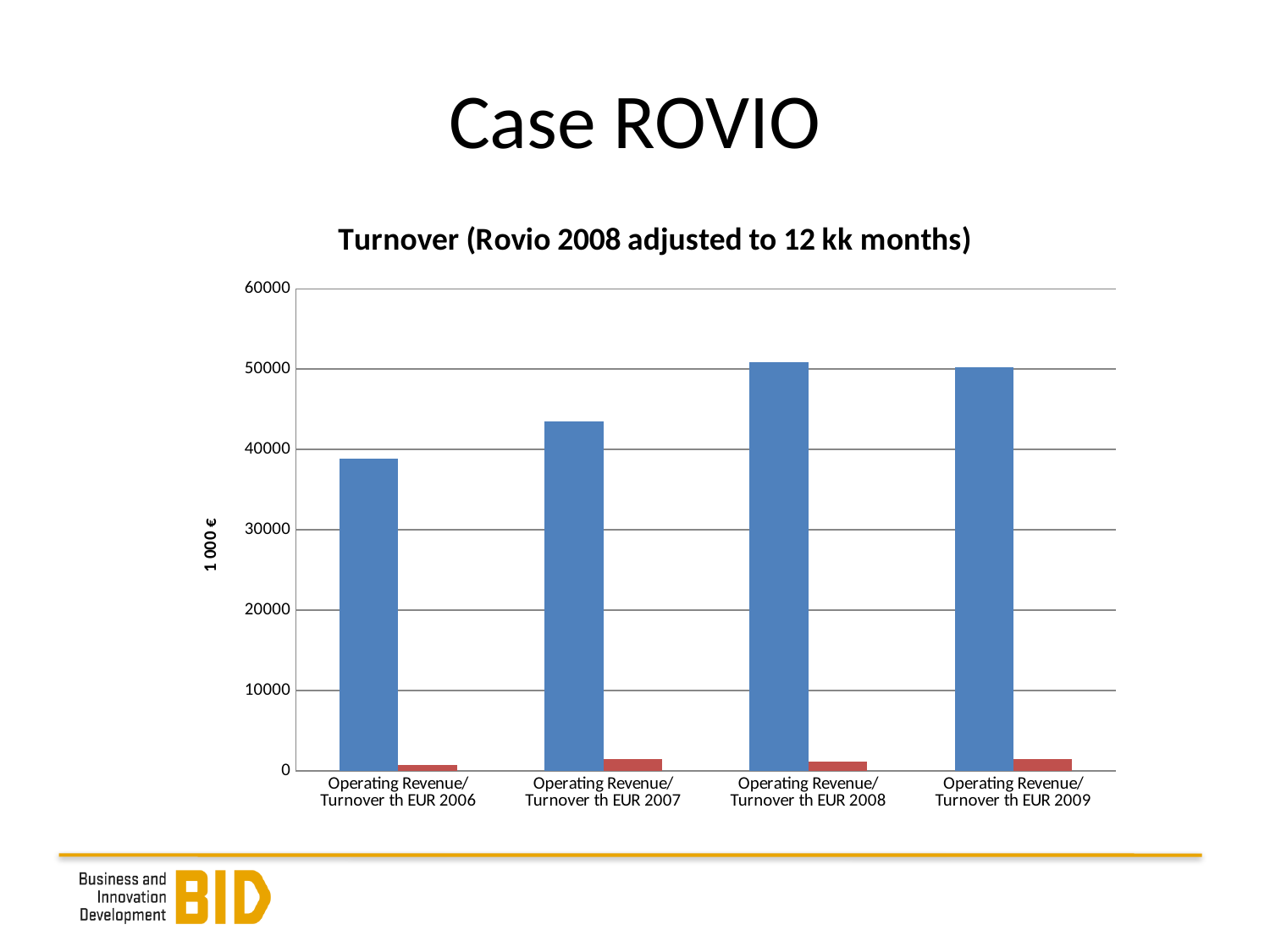

# Case ROVIO

### Chart: Turnover (Rovio 2008 adjusted to 12 kk months)

| Category | SULAKE CORPORATION OY | ROVIO MOBILE OY |
|---|---|---|
| Operating Revenue/ Turnover th EUR 2006 | 38861.0 | 748.0 |
| Operating Revenue/ Turnover th EUR 2007 | 43498.0 | 1471.888 |
| Operating Revenue/ Turnover th EUR 2008 | 50826.0 | 1203.0 |
| Operating Revenue/ Turnover th EUR 2009 | 50246.0 | 1449.0 |